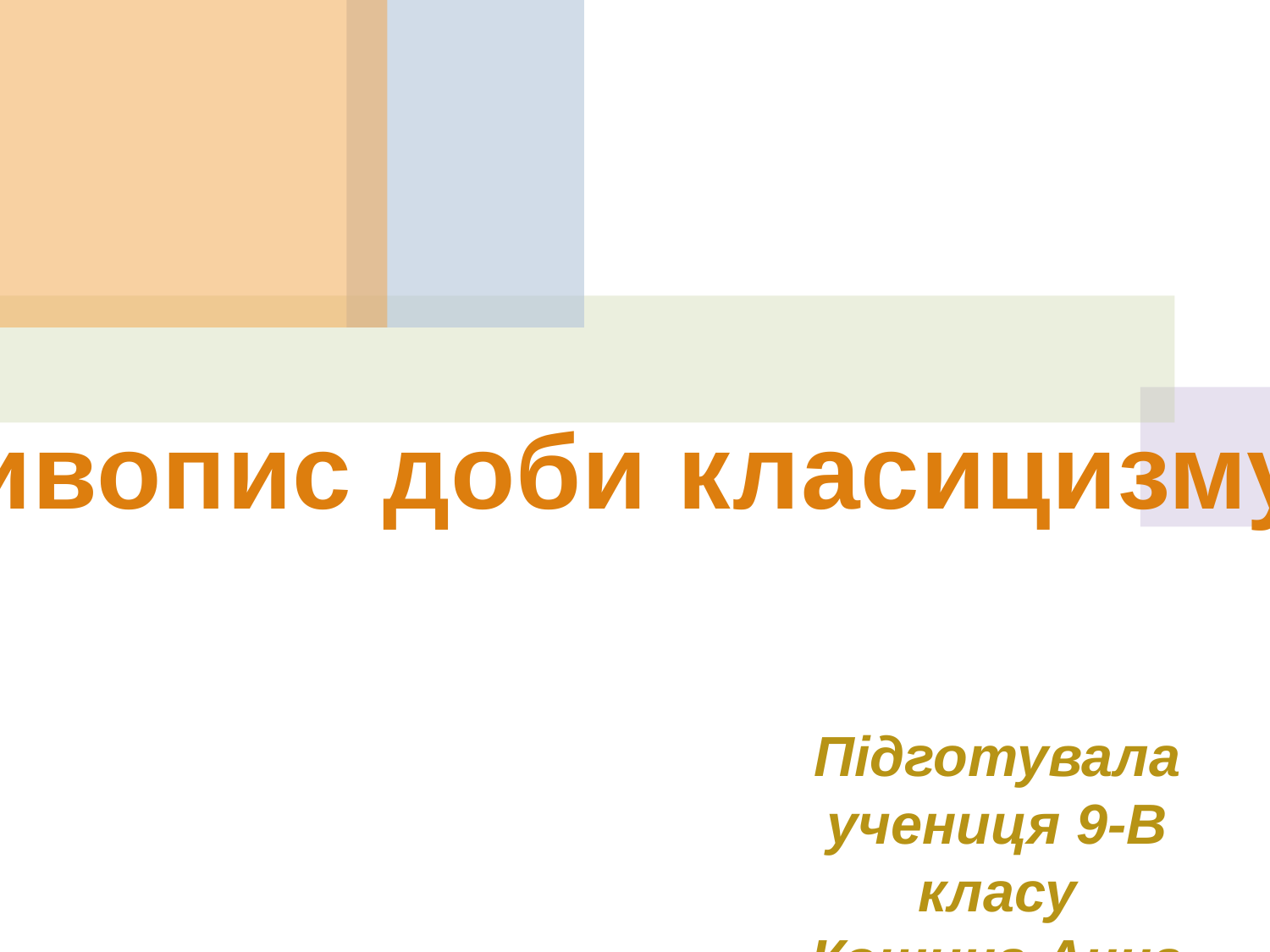

Живопис доби класицизму
# Підготувала учениця 9-В класу Кошина Анна